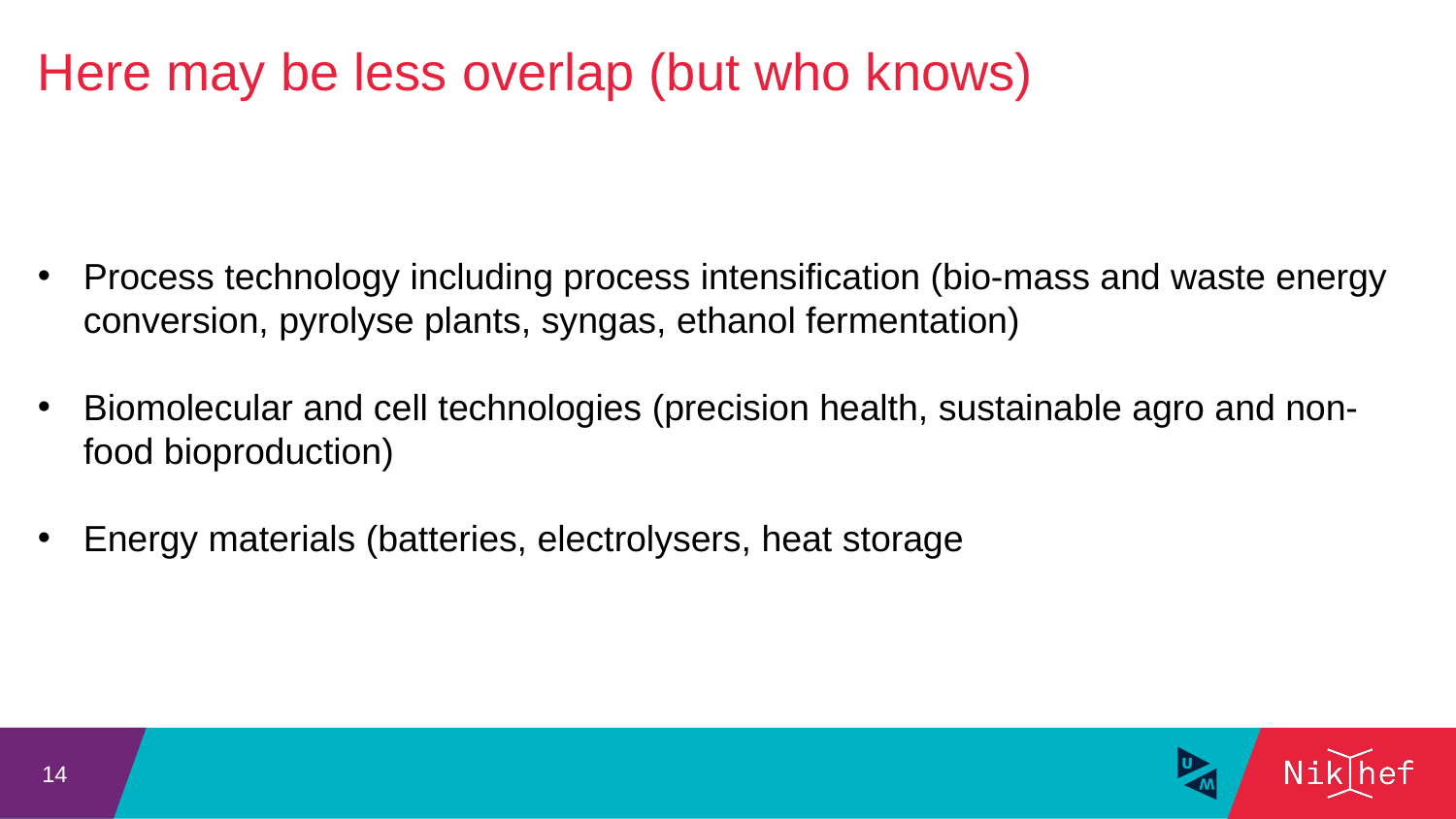

Here may be less overlap (but who knows)
Process technology including process intensification (bio-mass and waste energy conversion, pyrolyse plants, syngas, ethanol fermentation)

Biomolecular and cell technologies (precision health, sustainable agro and non-food bioproduction)

Energy materials (batteries, electrolysers, heat storage
14